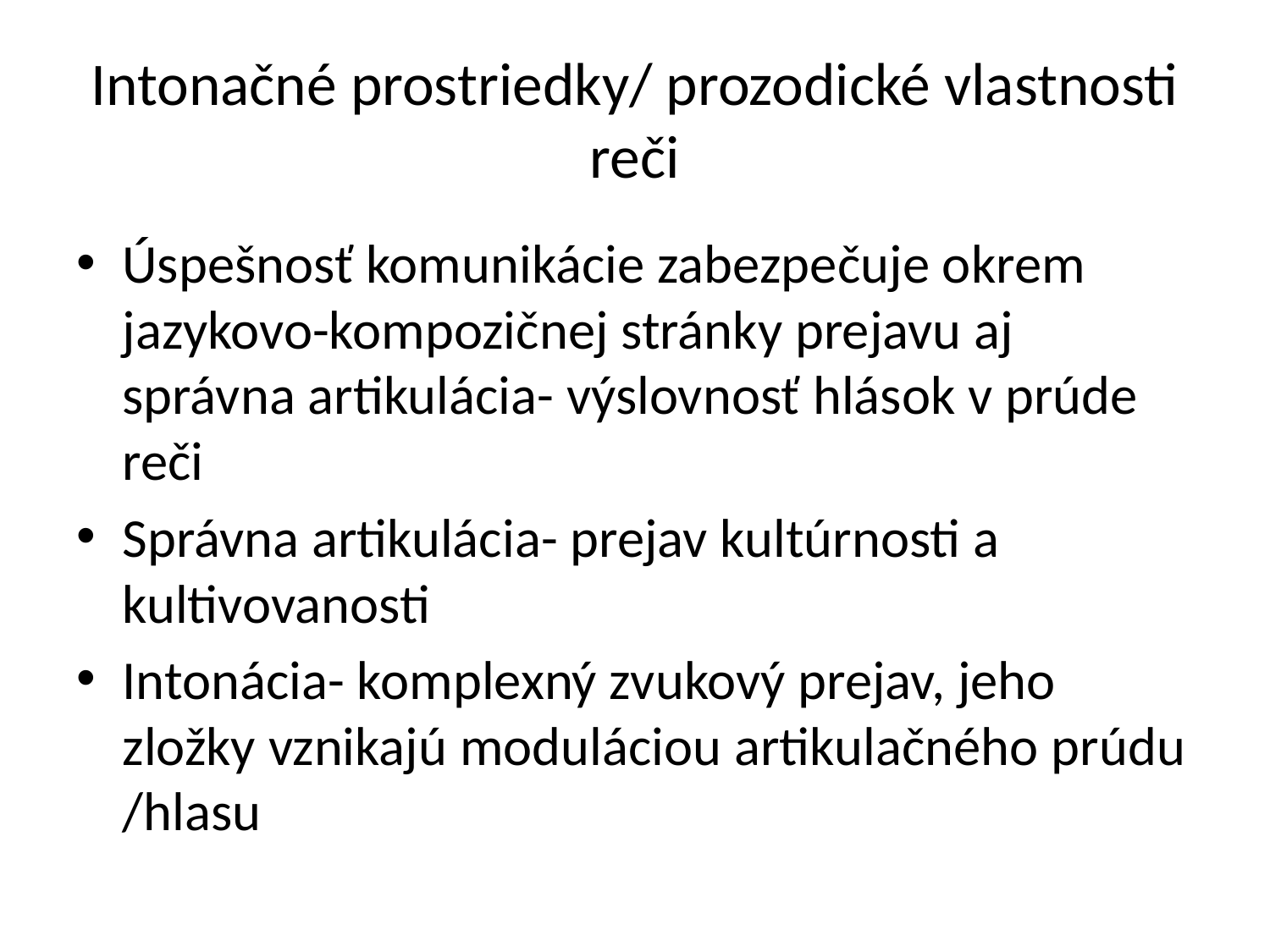

# Intonačné prostriedky/ prozodické vlastnosti reči
Úspešnosť komunikácie zabezpečuje okrem jazykovo-kompozičnej stránky prejavu aj správna artikulácia- výslovnosť hlások v prúde reči
Správna artikulácia- prejav kultúrnosti a kultivovanosti
Intonácia- komplexný zvukový prejav, jeho zložky vznikajú moduláciou artikulačného prúdu /hlasu